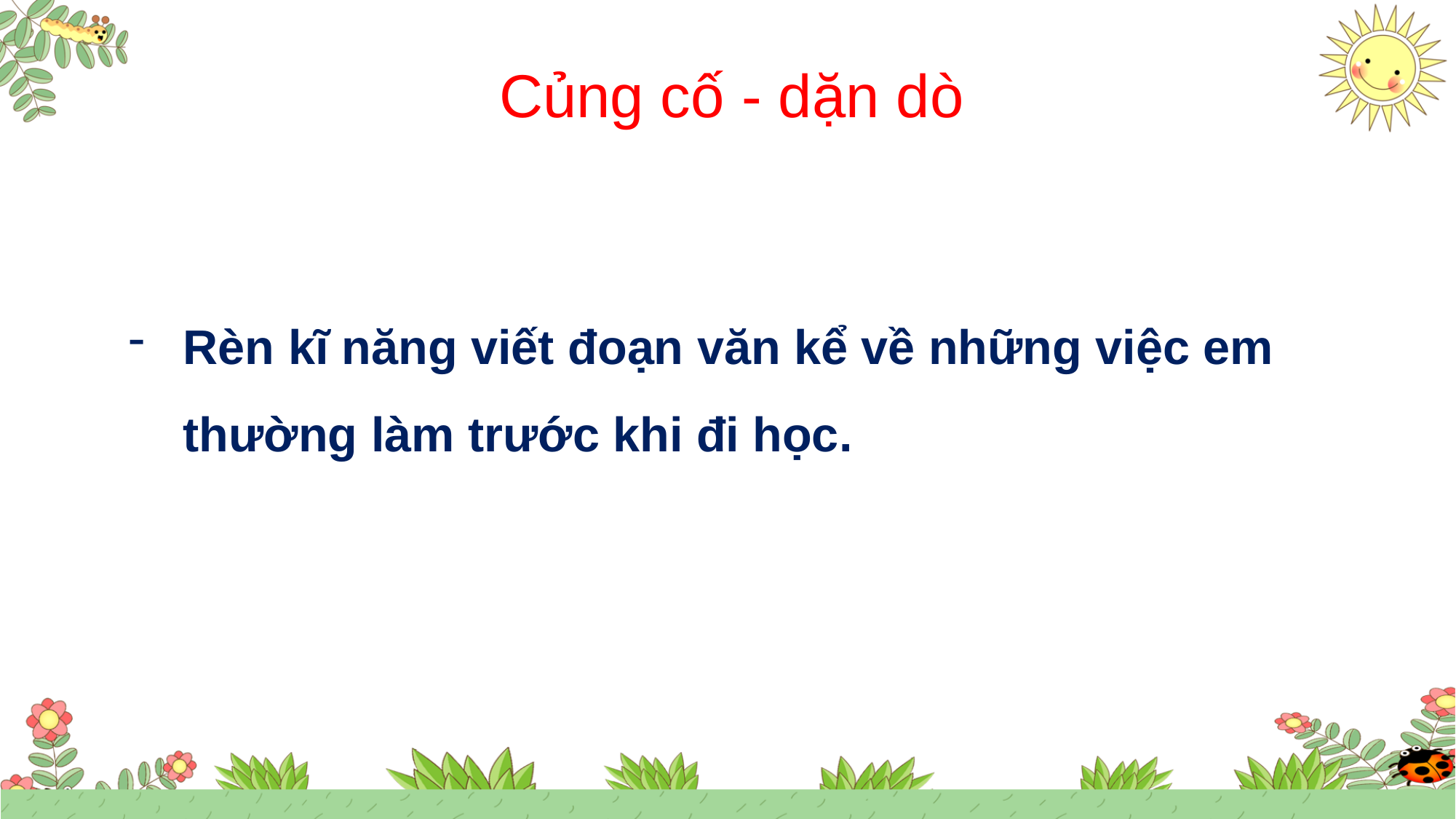

Củng cố - dặn dò
Rèn kĩ năng viết đoạn văn kể về những việc em thường làm trước khi đi học.